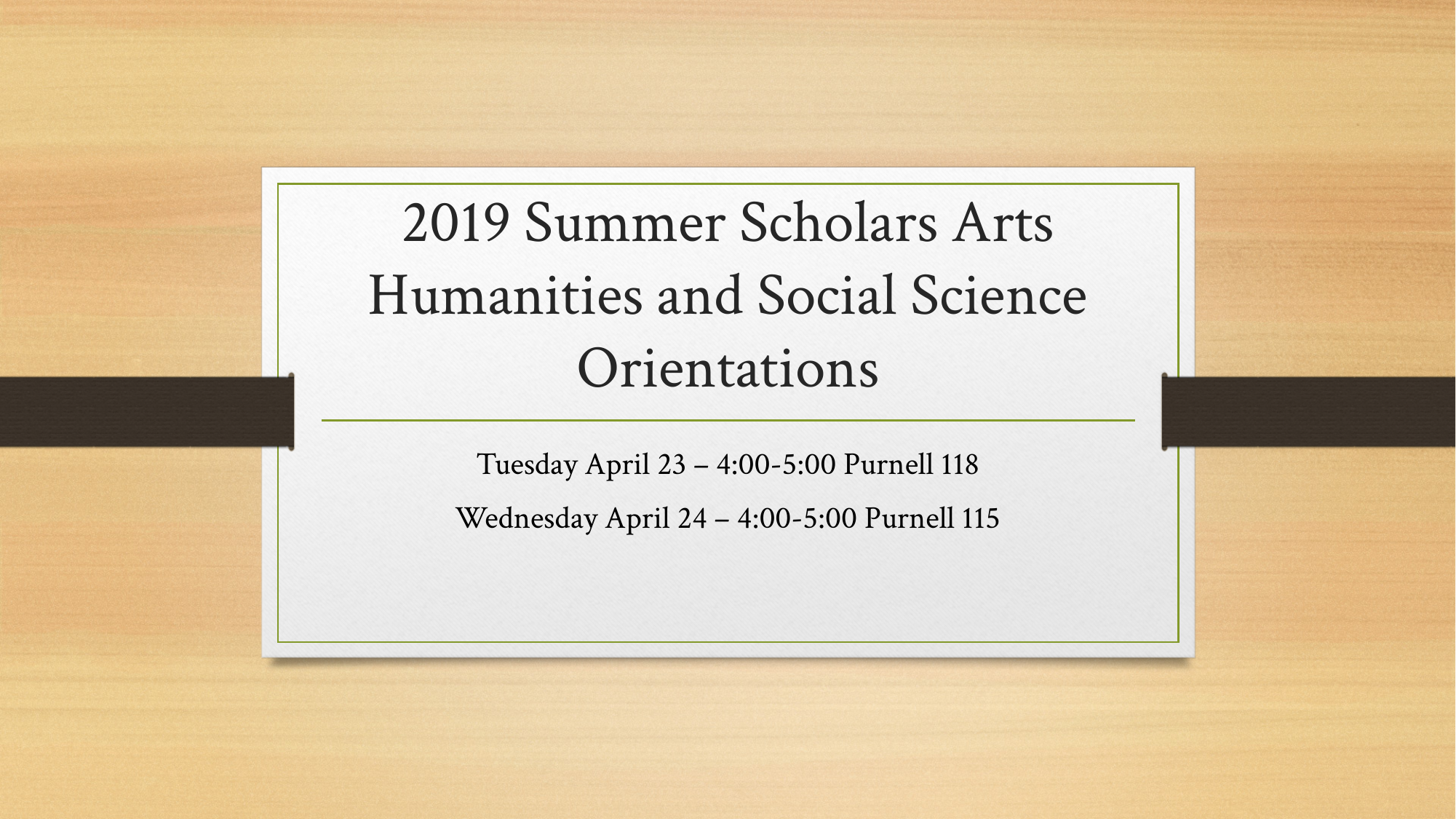

# 2019 Summer Scholars Arts Humanities and Social Science Orientations
Tuesday April 23 – 4:00-5:00 Purnell 118
Wednesday April 24 – 4:00-5:00 Purnell 115